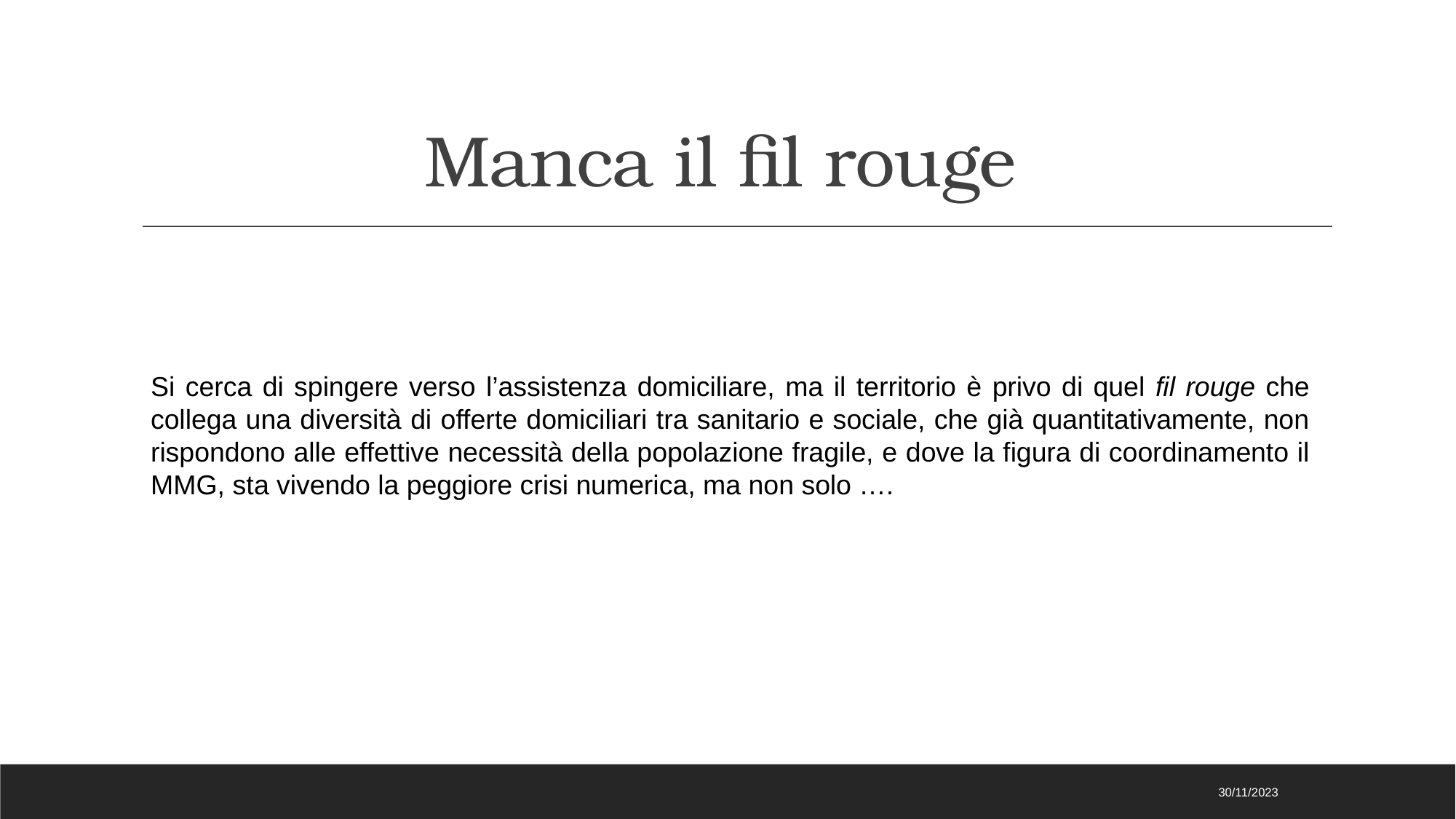

# Manca il fil rouge
Si cerca di spingere verso l’assistenza domiciliare, ma il territorio è privo di quel fil rouge che collega una diversità di offerte domiciliari tra sanitario e sociale, che già quantitativamente, non rispondono alle effettive necessità della popolazione fragile, e dove la figura di coordinamento il MMG, sta vivendo la peggiore crisi numerica, ma non solo ….

30/11/2023